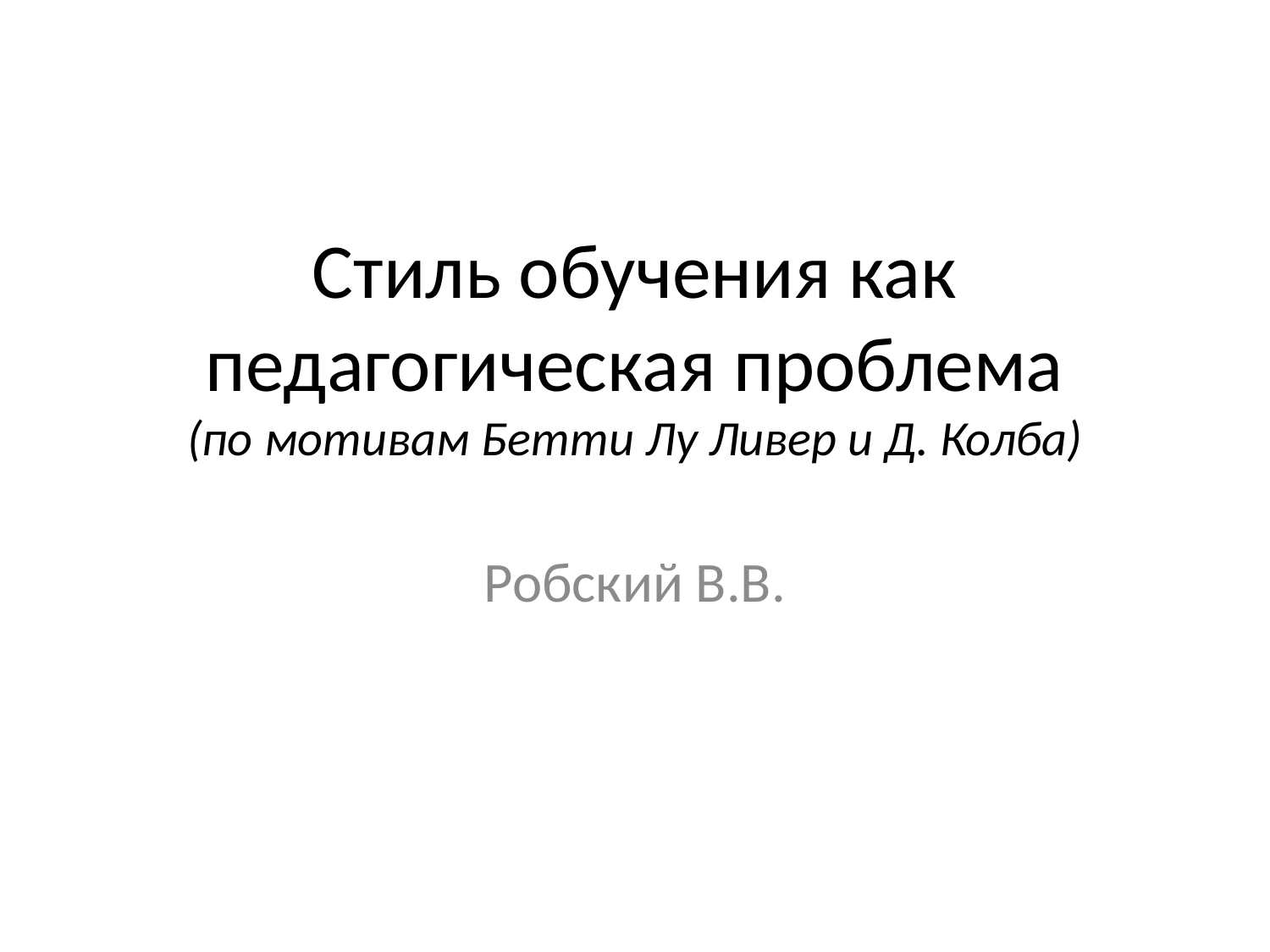

# Стиль обучения как педагогическая проблема (по мотивам Бетти Лу Ливер и Д. Колба)
Робский В.В.